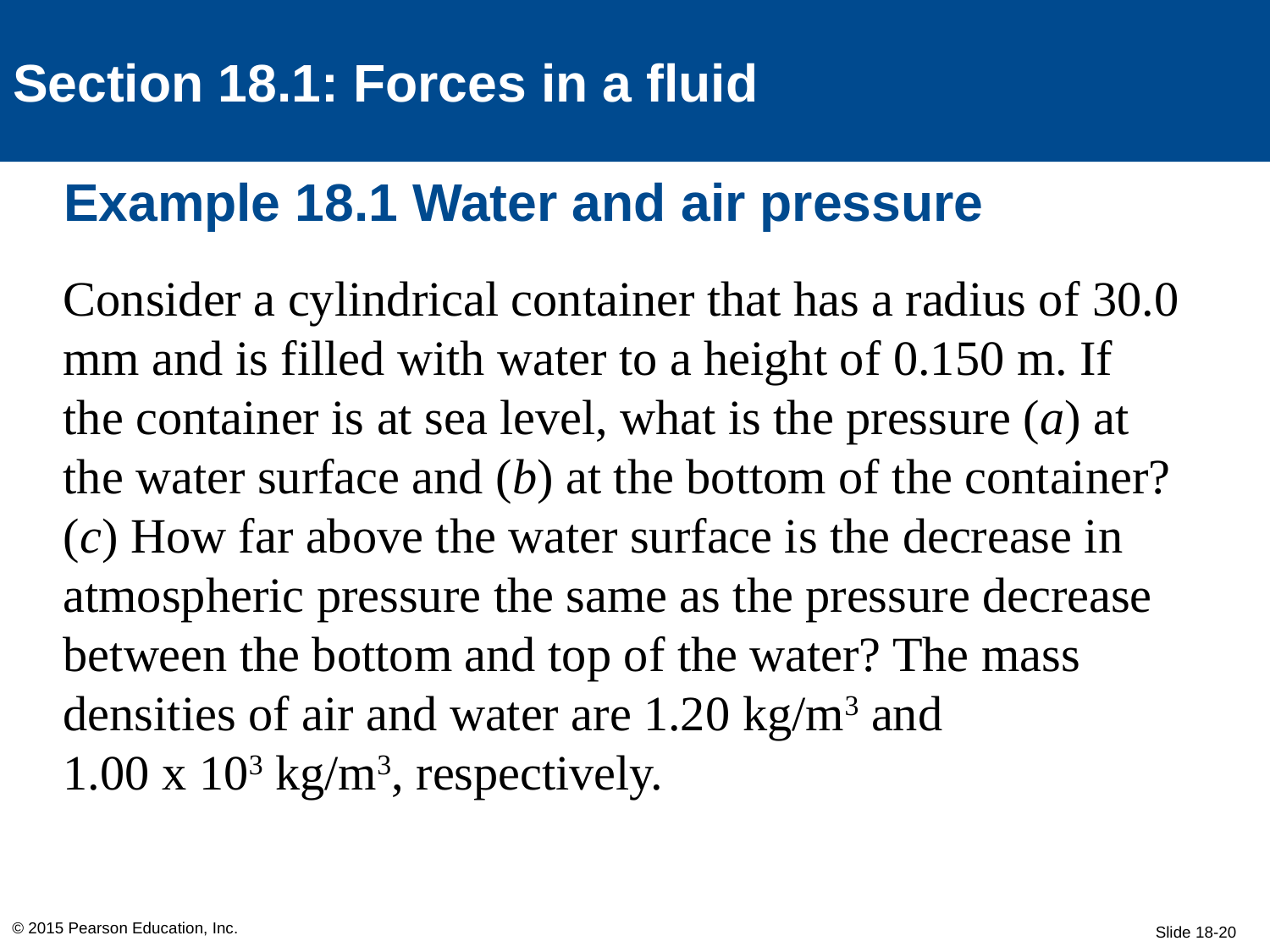

Section 18.1: Forces in a fluid
# Example 18.1 Water and air pressure
Consider a cylindrical container that has a radius of 30.0 mm and is filled with water to a height of 0.150 m. If the container is at sea level, what is the pressure (a) at the water surface and (b) at the bottom of the container? (c) How far above the water surface is the decrease in atmospheric pressure the same as the pressure decrease between the bottom and top of the water? The mass densities of air and water are 1.20 kg/m3 and
1.00 x 103 kg/m3, respectively.
© 2015 Pearson Education, Inc.